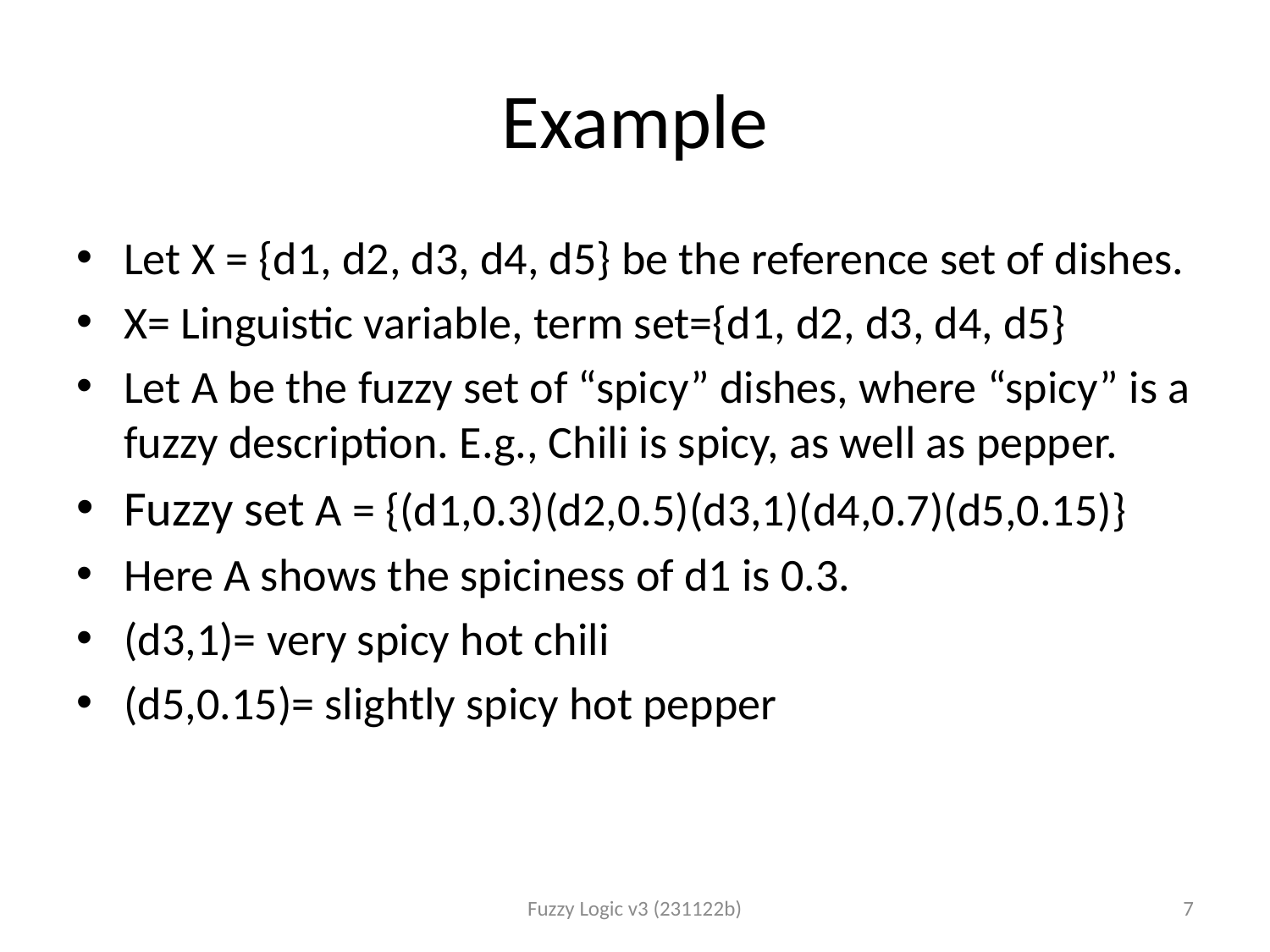

# Example
Let X = {d1, d2, d3, d4, d5} be the reference set of dishes.
X= Linguistic variable, term set={d1, d2, d3, d4, d5}
Let A be the fuzzy set of “spicy” dishes, where “spicy” is a fuzzy description. E.g., Chili is spicy, as well as pepper.
Fuzzy set A = {(d1,0.3)(d2,0.5)(d3,1)(d4,0.7)(d5,0.15)}
Here A shows the spiciness of d1 is 0.3.
(d3,1)= very spicy hot chili
(d5,0.15)= slightly spicy hot pepper

Fuzzy Logic v3 (231122b)
7